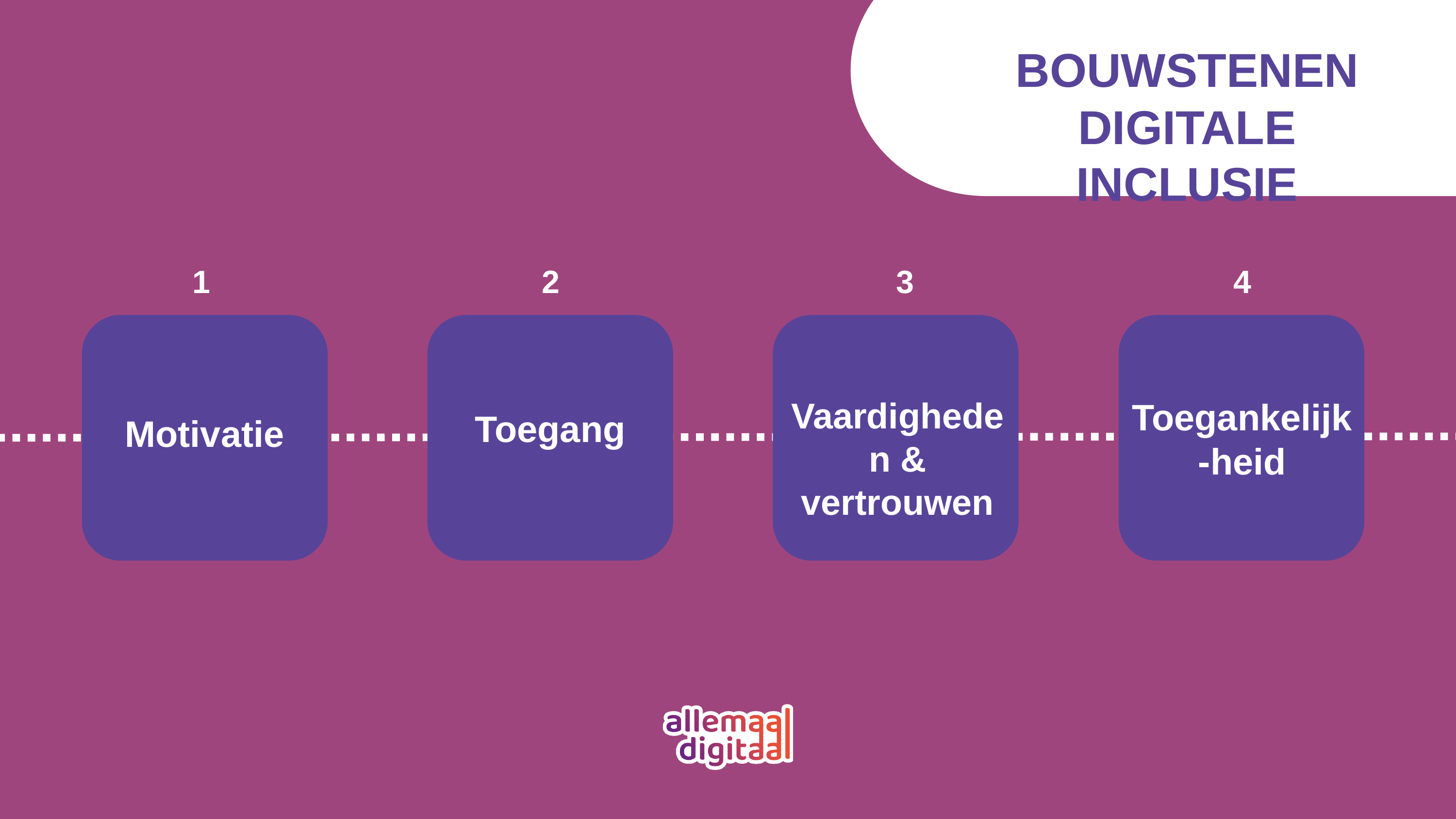

BOUWSTENEN DIGITALE INCLUSIE
1
2
3
4

Vaardigheden & vertrouwen
Toegankelijk-heid
Toegang
Motivatie